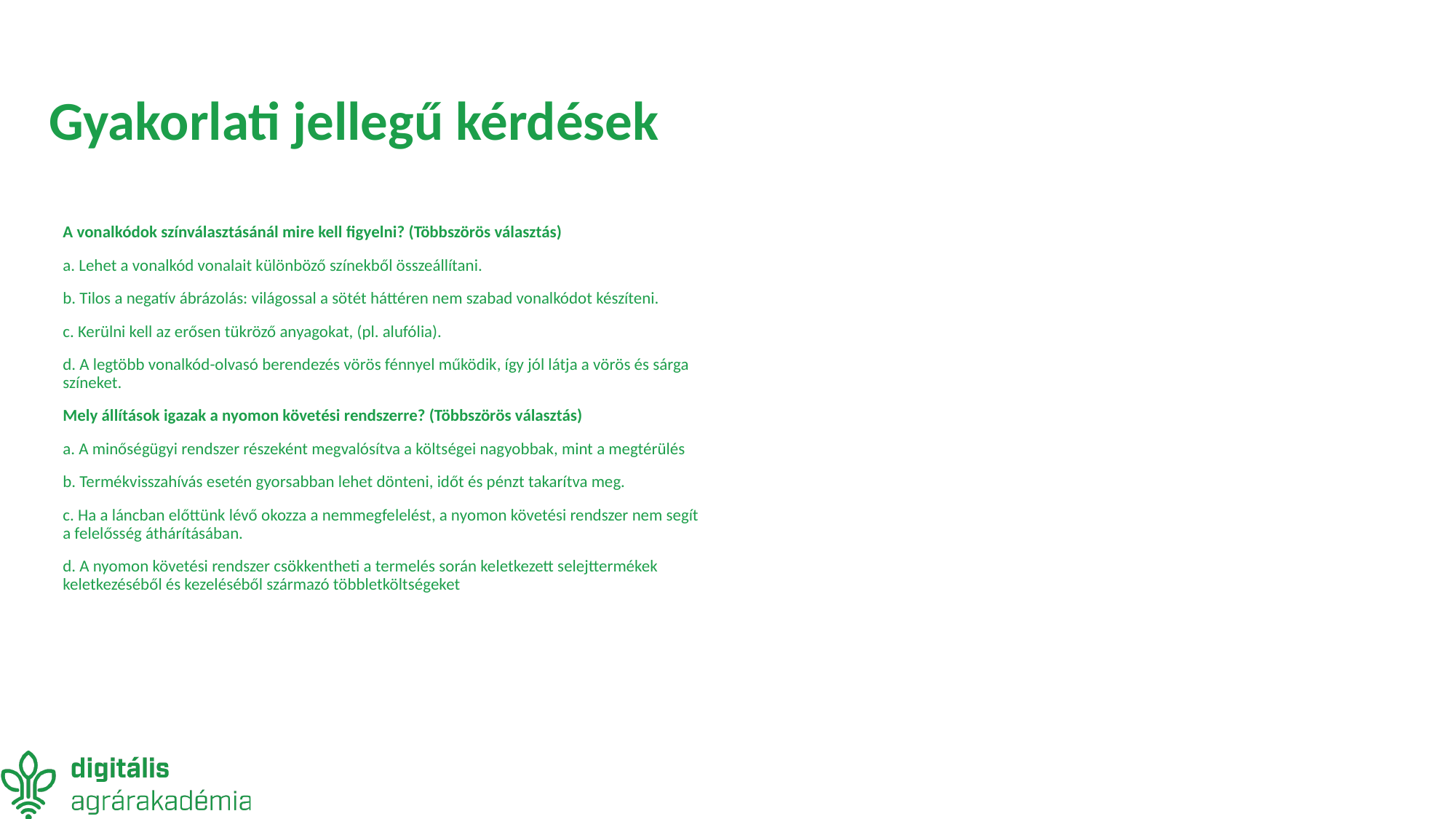

# Gyakorlati jellegű kérdések
A vonalkódok színválasztásánál mire kell figyelni? (Többszörös választás)
a. Lehet a vonalkód vonalait különböző színekből összeállítani.
b. Tilos a negatív ábrázolás: világossal a sötét háttéren nem szabad vonalkódot készíteni.
c. Kerülni kell az erősen tükröző anyagokat, (pl. alufólia).
d. A legtöbb vonalkód-olvasó berendezés vörös fénnyel működik, így jól látja a vörös és sárga színeket.
Mely állítások igazak a nyomon követési rendszerre? (Többszörös választás)
a. A minőségügyi rendszer részeként megvalósítva a költségei nagyobbak, mint a megtérülés
b. Termékvisszahívás esetén gyorsabban lehet dönteni, időt és pénzt takarítva meg.
c. Ha a láncban előttünk lévő okozza a nemmegfelelést, a nyomon követési rendszer nem segít a felelősség áthárításában.
d. A nyomon követési rendszer csökkentheti a termelés során keletkezett selejttermékek keletkezéséből és kezeléséből származó többletköltségeket